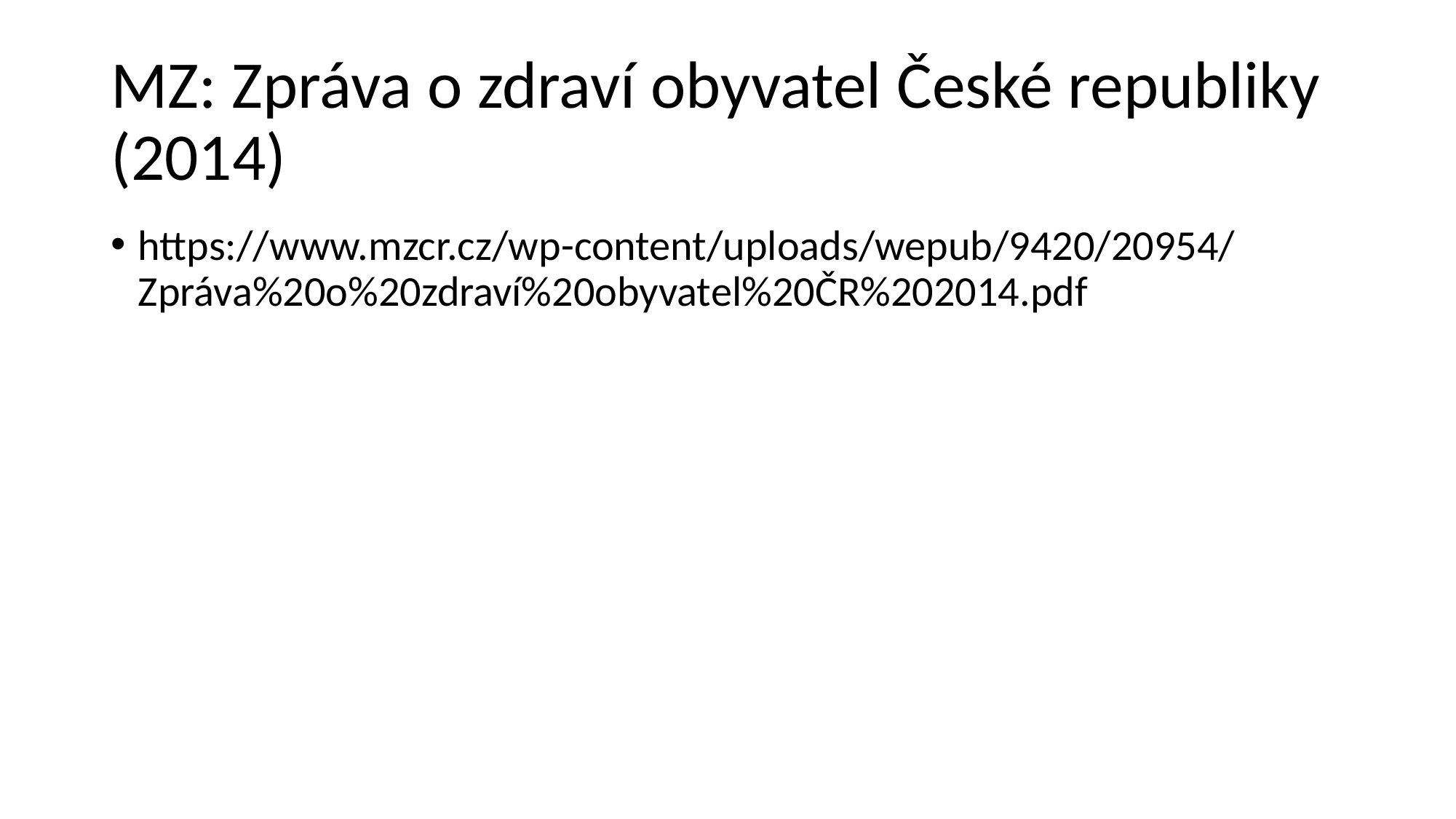

# MZ: Zpráva o zdraví obyvatel České republiky (2014)
https://www.mzcr.cz/wp-content/uploads/wepub/9420/20954/Zpráva%20o%20zdraví%20obyvatel%20ČR%202014.pdf